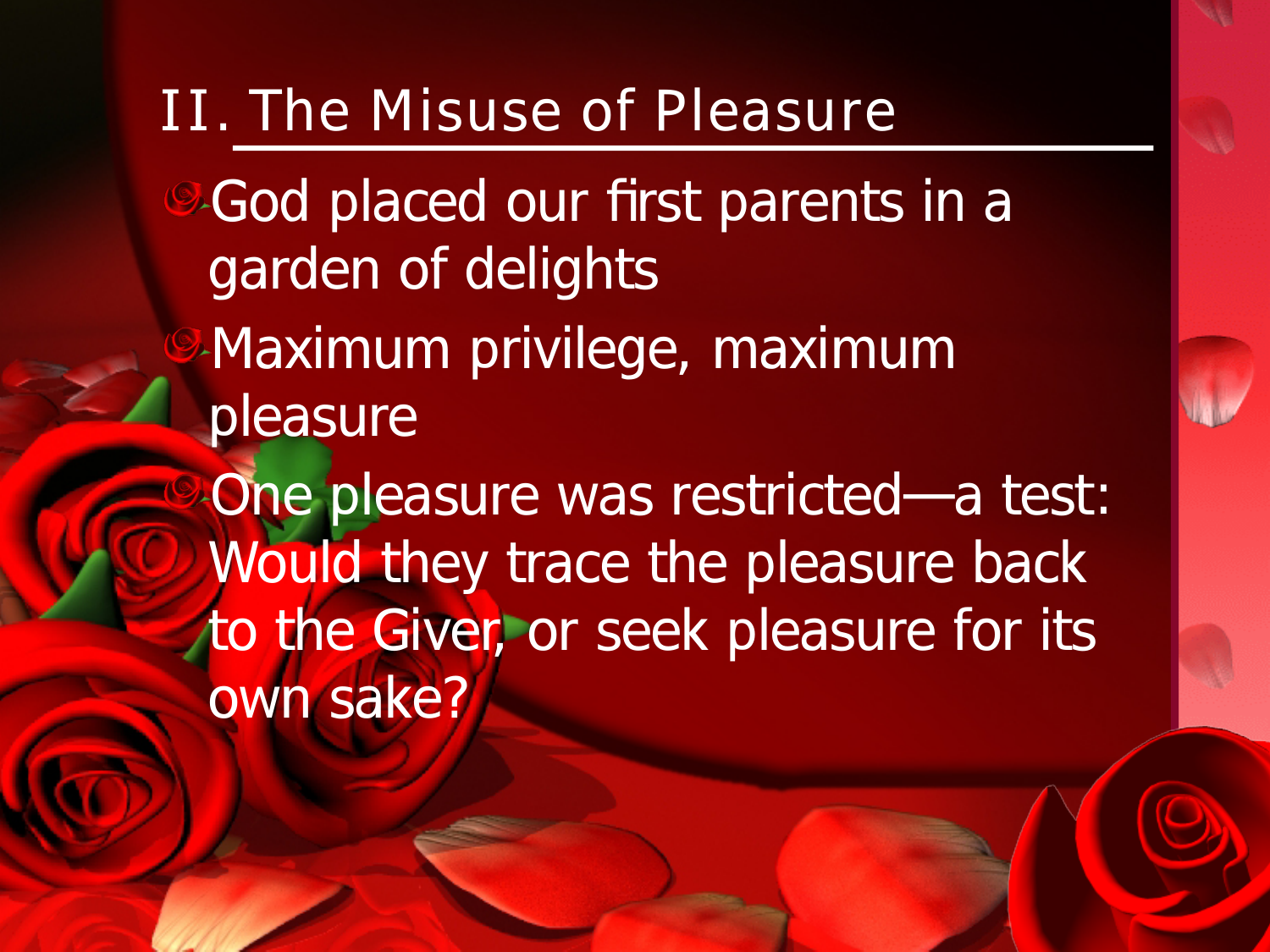

# II. The Misuse of Pleasure
God placed our first parents in a garden of delights
Maximum privilege, maximum pleasure
One pleasure was restricted—a test: Would they trace the pleasure back to the Giver, or seek pleasure for its own sake?